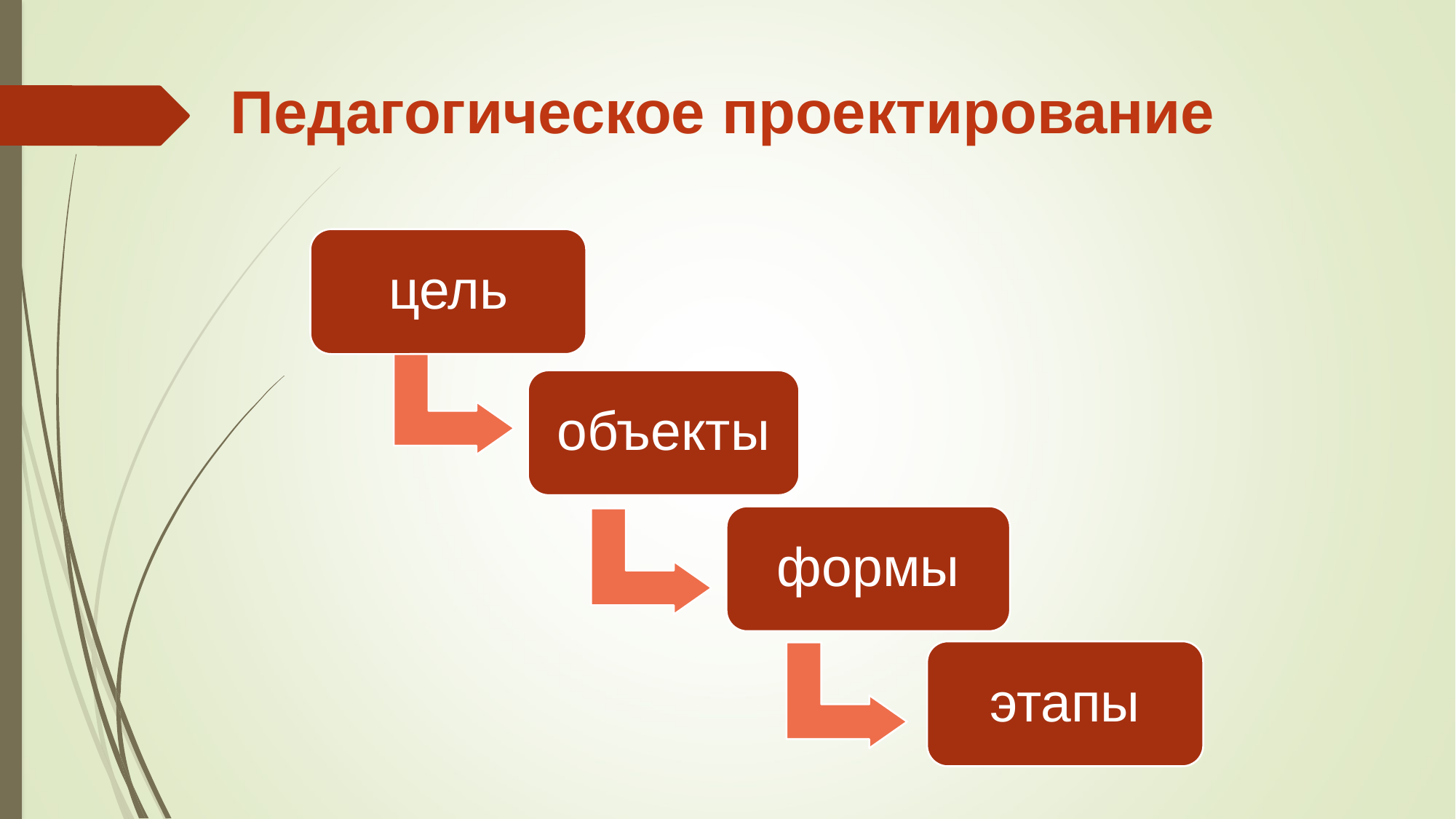

# Педагогическое проектирование
цель
объекты
формы
этапы